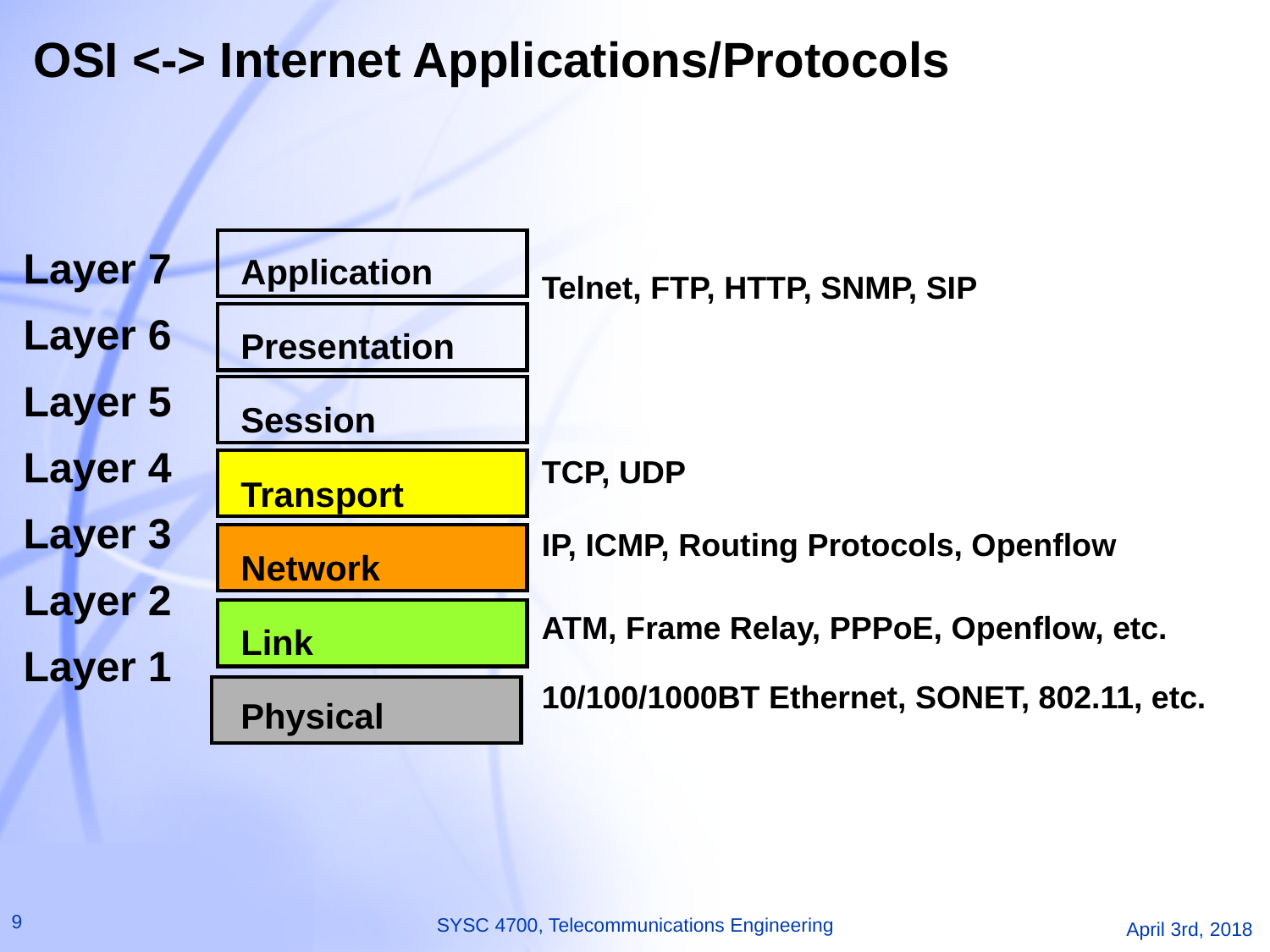

# OSI <-> Internet Applications/Protocols

Layer 7
Layer 6
Layer 5
Layer 4
Layer 3
Layer 2
Layer 1

Telnet, FTP, HTTP, SNMP, SIP

TCP, UDP
IP, ICMP, Routing Protocols, Openflow
ATM, Frame Relay, PPPoE, Openflow, etc.
10/100/1000BT Ethernet, SONET, 802.11, etc.

Application
Presentation
Session
Transport
Network
Link
Physical